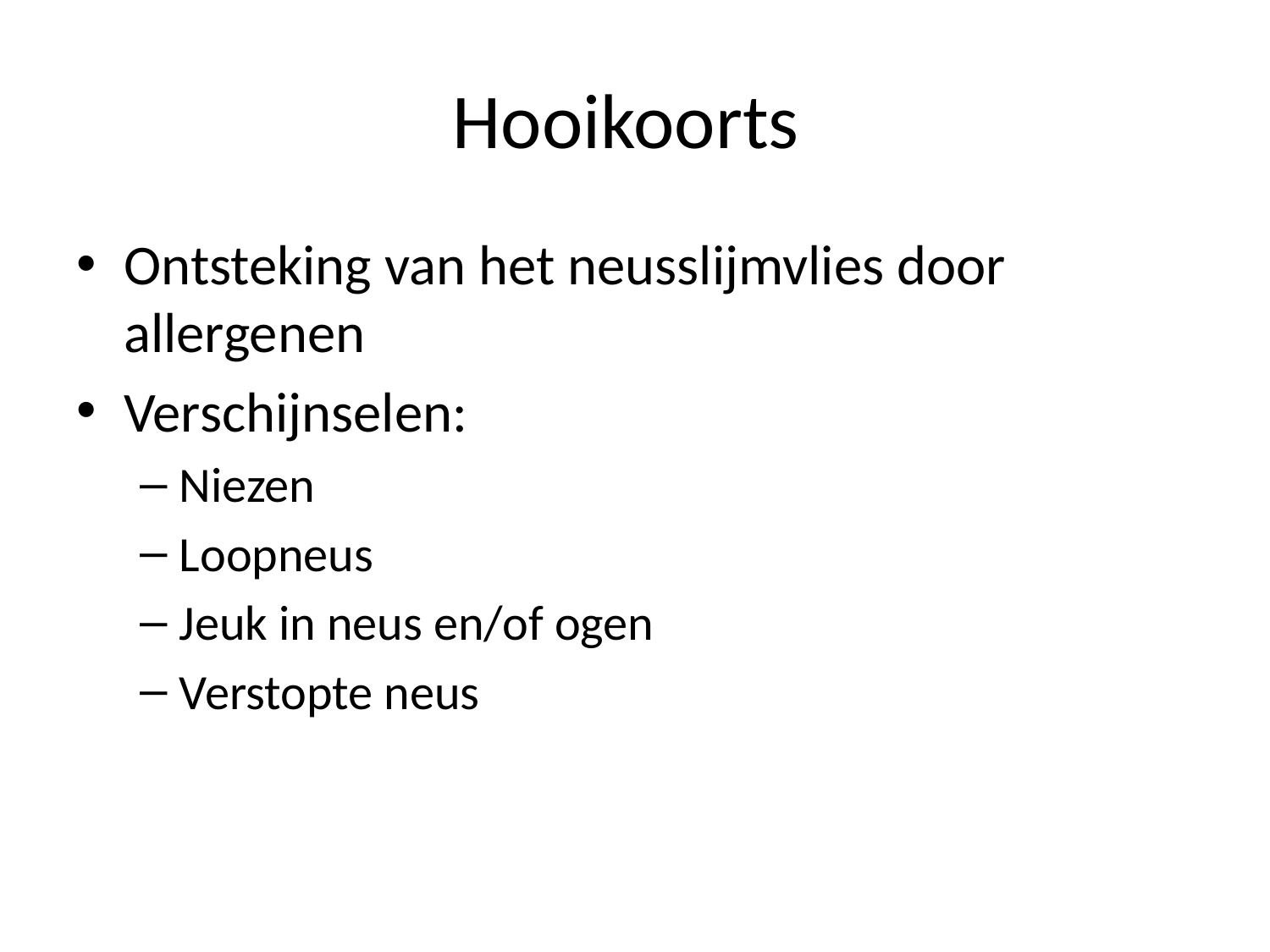

# Hooikoorts
Ontsteking van het neusslijmvlies door allergenen
Verschijnselen:
Niezen
Loopneus
Jeuk in neus en/of ogen
Verstopte neus